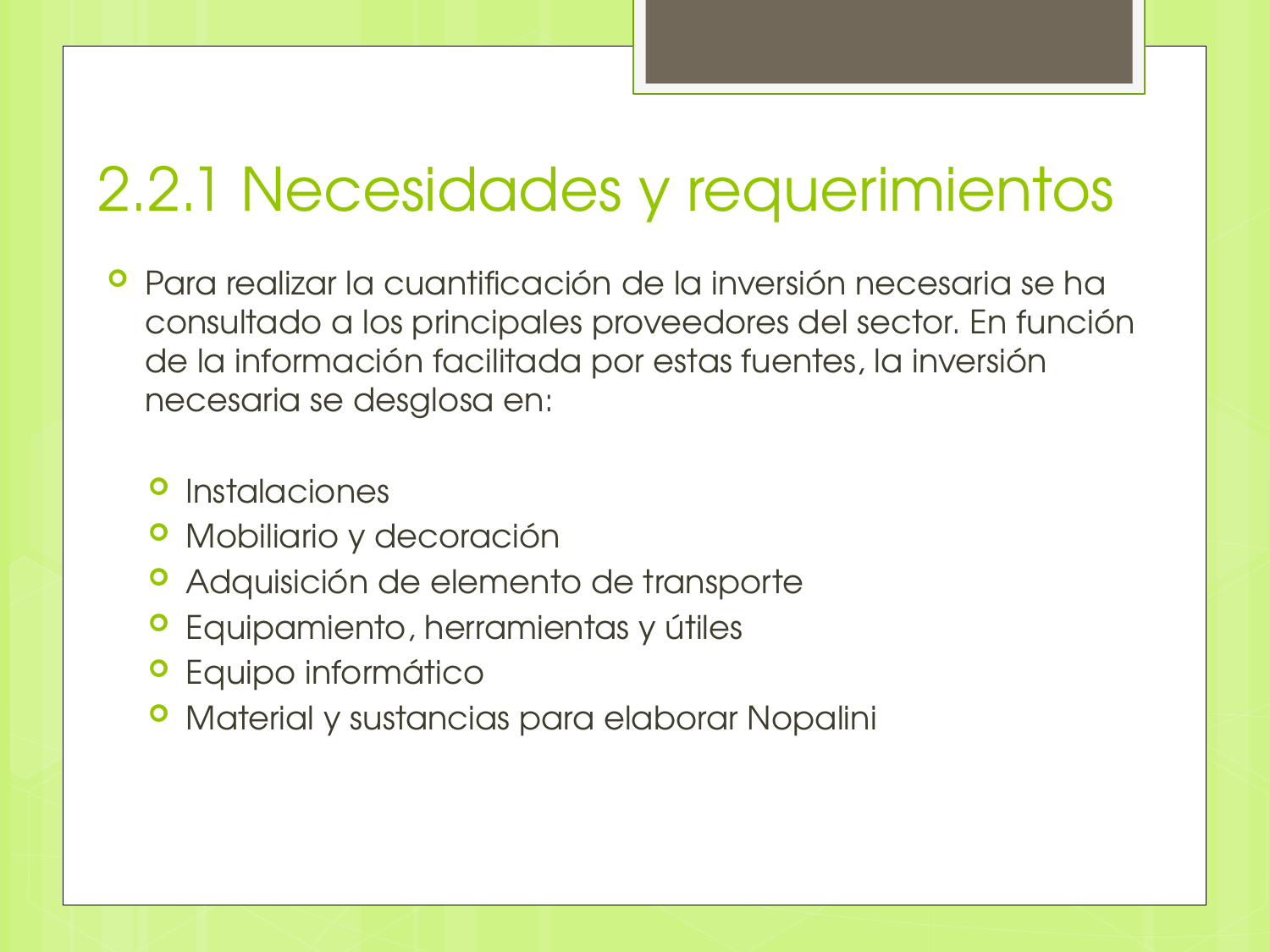

# 2.2.1 Necesidades y requerimientos
Para realizar la cuantificación de la inversión necesaria se ha consultado a los principales proveedores del sector. En función de la información facilitada por estas fuentes, la inversión necesaria se desglosa en:

Instalaciones
Mobiliario y decoración
Adquisición de elemento de transporte
Equipamiento, herramientas y útiles
Equipo informático
Material y sustancias para elaborar Nopalini